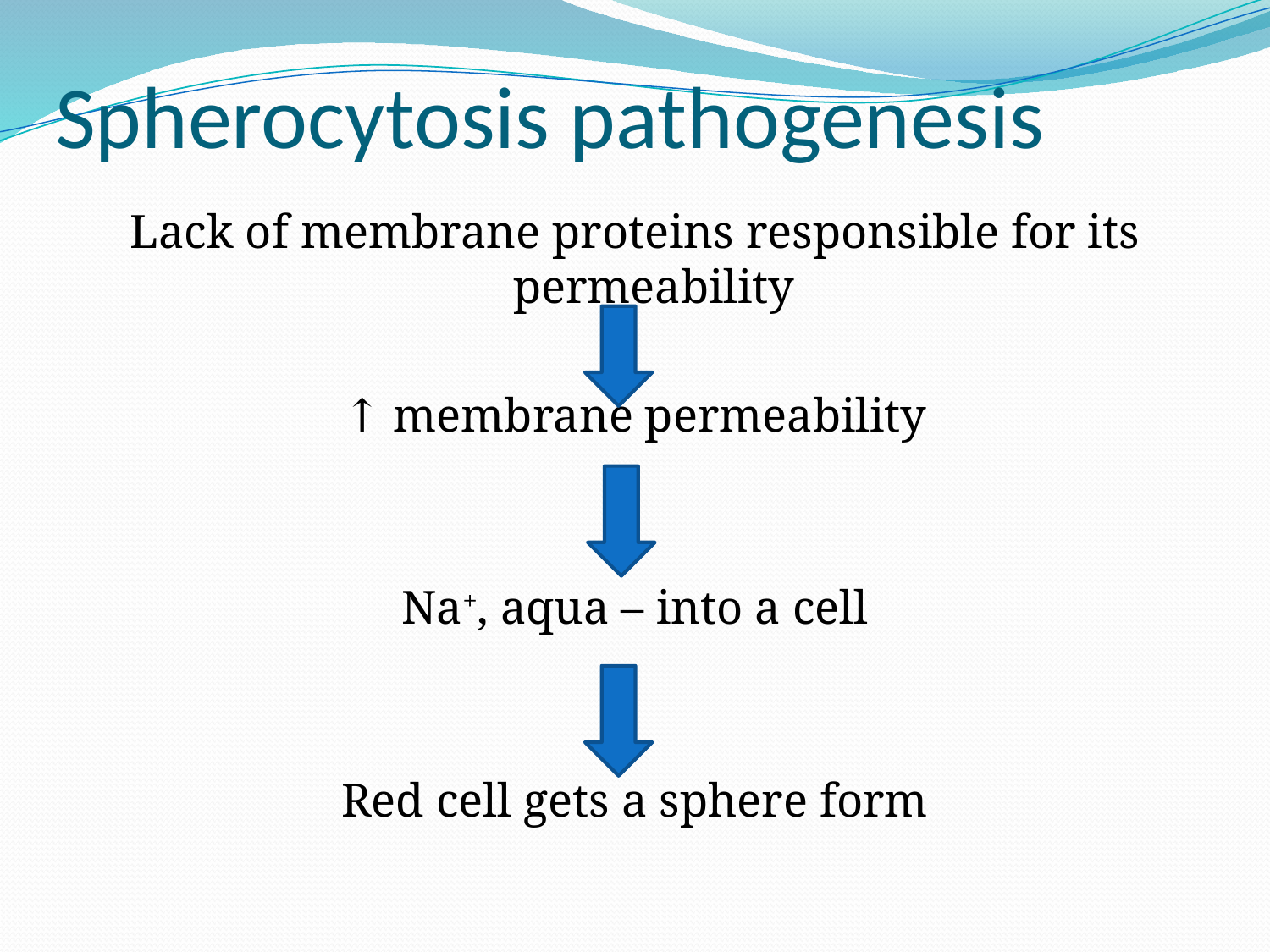

# Spherocytosis pathogenesis
Lack of membrane proteins responsible for its permeability

↑ membrane permeability

Na+, aqua – into a cell

Red cell gets a sphere form